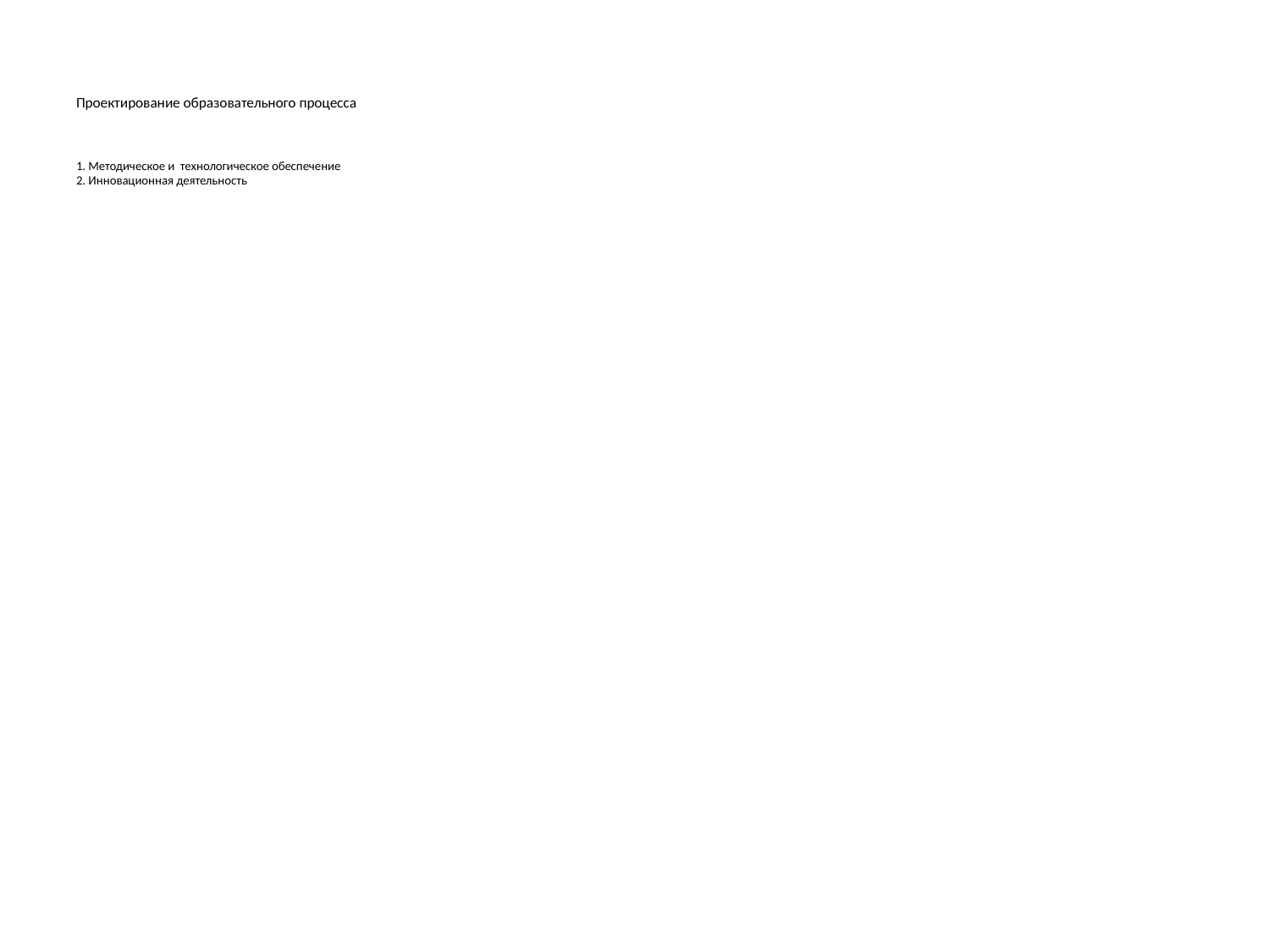

# Проектирование образовательного процесса 1. Методическое и  технологическое обеспечение 2. Инновационная деятельность